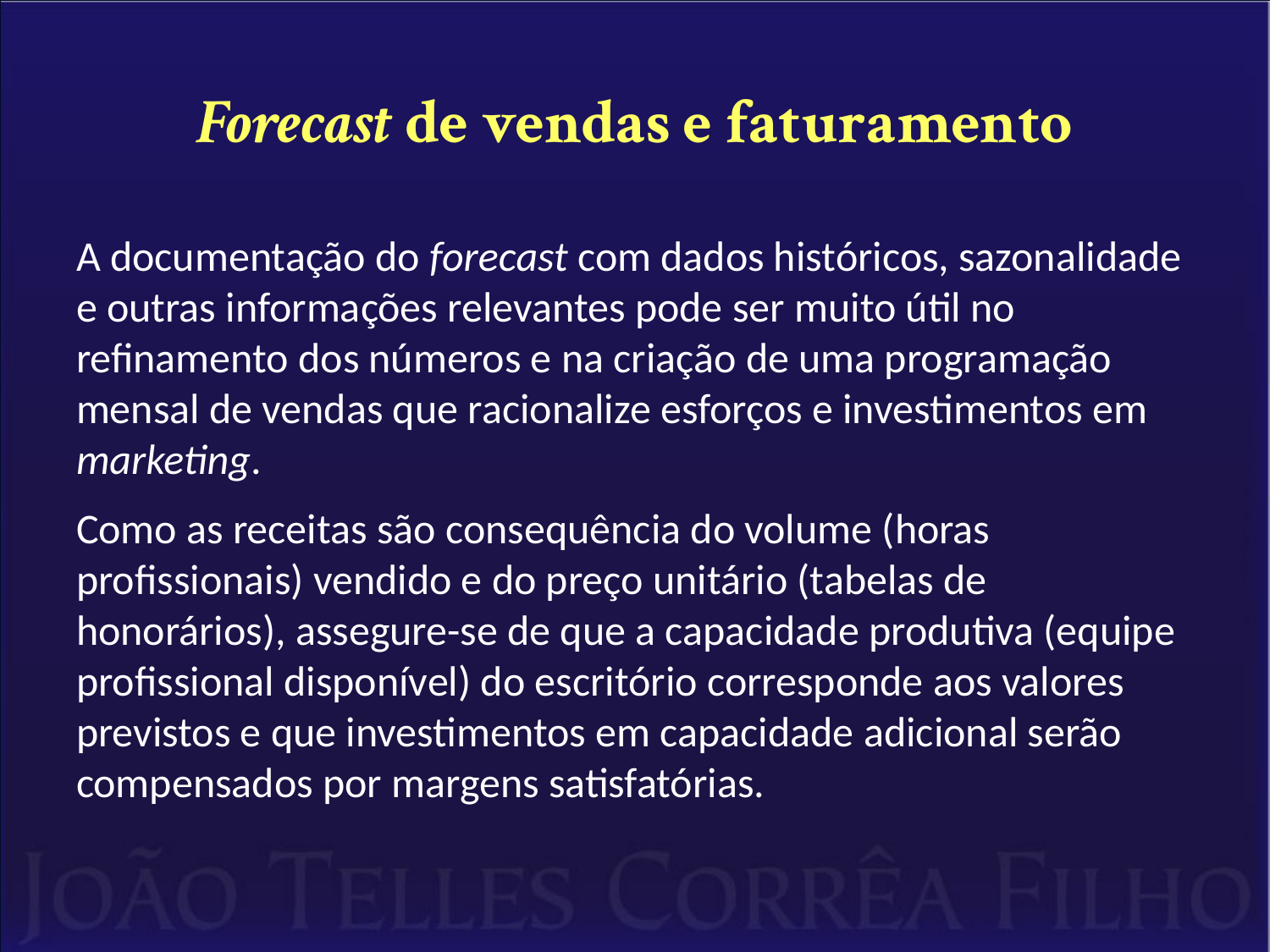

# Forecast de vendas e faturamento
A documentação do forecast com dados históricos, sazonalidade e outras informações relevantes pode ser muito útil no refinamento dos números e na criação de uma programação mensal de vendas que racionalize esforços e investimentos em marketing.
Como as receitas são consequência do volume (horas profissionais) vendido e do preço unitário (tabelas de honorários), assegure-se de que a capacidade produtiva (equipe profissional disponível) do escritório corresponde aos valores previstos e que investimentos em capacidade adicional serão compensados por margens satisfatórias.